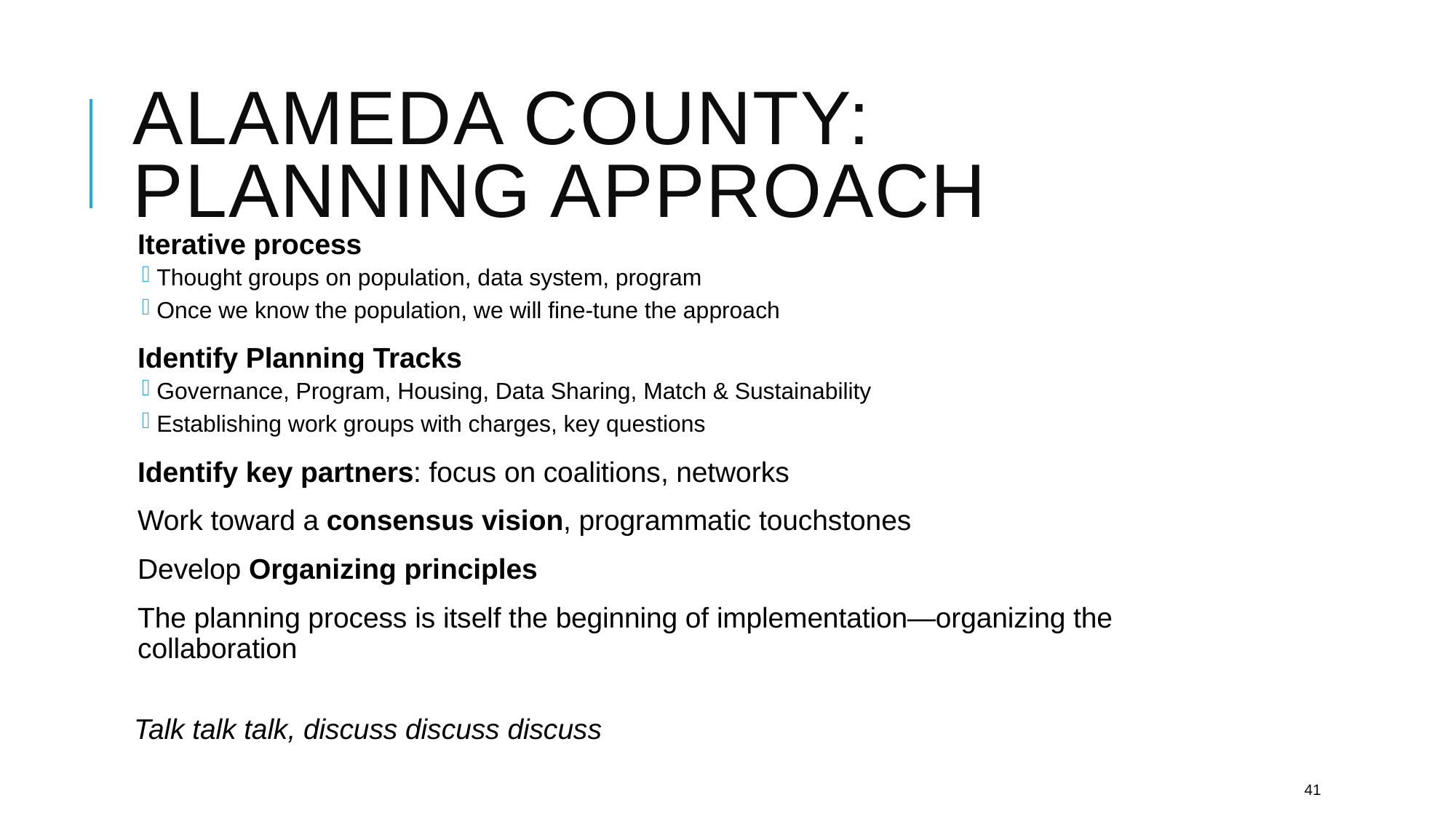

# Alameda county: Planning Approach
Iterative process
Thought groups on population, data system, program
Once we know the population, we will fine-tune the approach
Identify Planning Tracks
Governance, Program, Housing, Data Sharing, Match & Sustainability
Establishing work groups with charges, key questions
Identify key partners: focus on coalitions, networks
Work toward a consensus vision, programmatic touchstones
Develop Organizing principles
The planning process is itself the beginning of implementation—organizing the collaboration

Talk talk talk, discuss discuss discuss

41